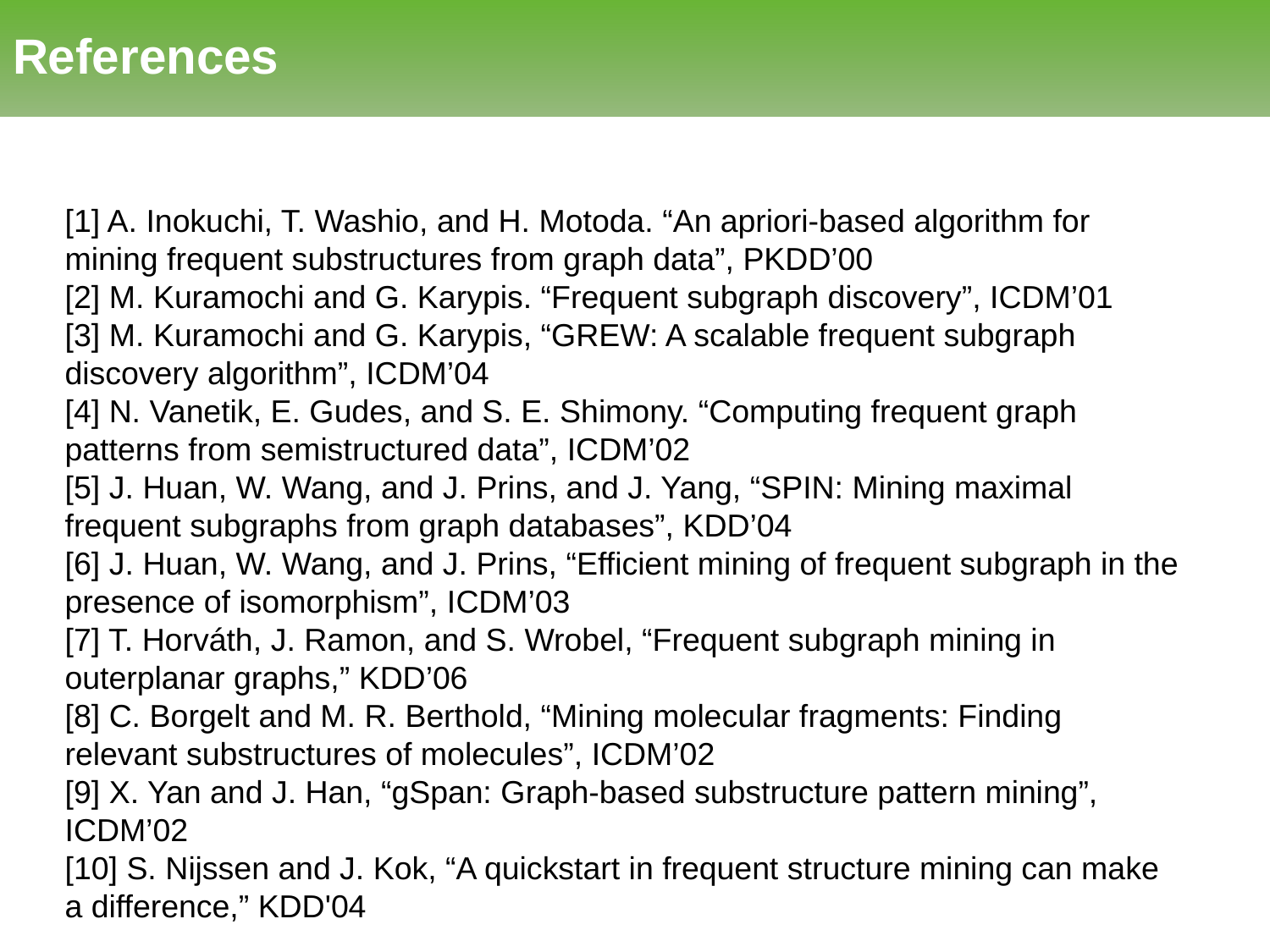

# References
[1] A. Inokuchi, T. Washio, and H. Motoda. “An apriori-based algorithm for mining frequent substructures from graph data”, PKDD’00
[2] M. Kuramochi and G. Karypis. “Frequent subgraph discovery”, ICDM’01
[3] M. Kuramochi and G. Karypis, “GREW: A scalable frequent subgraph discovery algorithm”, ICDM’04
[4] N. Vanetik, E. Gudes, and S. E. Shimony. “Computing frequent graph patterns from semistructured data”, ICDM’02
[5] J. Huan, W. Wang, and J. Prins, and J. Yang, “SPIN: Mining maximal frequent subgraphs from graph databases”, KDD’04
[6] J. Huan, W. Wang, and J. Prins, “Efficient mining of frequent subgraph in the presence of isomorphism”, ICDM’03
[7] T. Horváth, J. Ramon, and S. Wrobel, “Frequent subgraph mining in outerplanar graphs,” KDD’06
[8] C. Borgelt and M. R. Berthold, “Mining molecular fragments: Finding relevant substructures of molecules”, ICDM’02
[9] X. Yan and J. Han, “gSpan: Graph-based substructure pattern mining”, ICDM’02
[10] S. Nijssen and J. Kok, “A quickstart in frequent structure mining can make a difference,” KDD'04